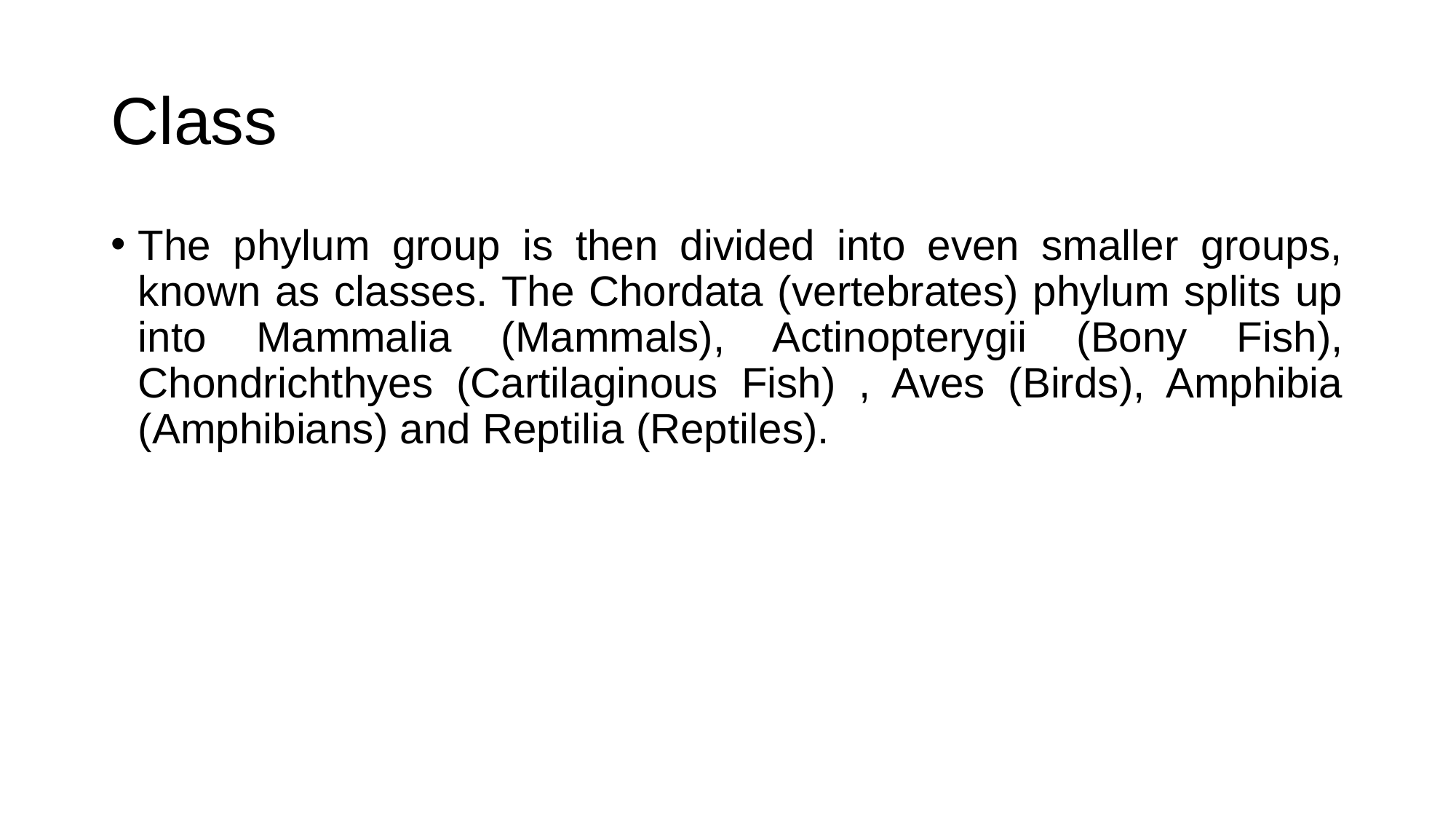

# Class
The phylum group is then divided into even smaller groups, known as classes. The Chordata (vertebrates) phylum splits up into Mammalia (Mammals), Actinopterygii (Bony Fish), Chondrichthyes (Cartilaginous Fish) , Aves (Birds), Amphibia (Amphibians) and Reptilia (Reptiles).